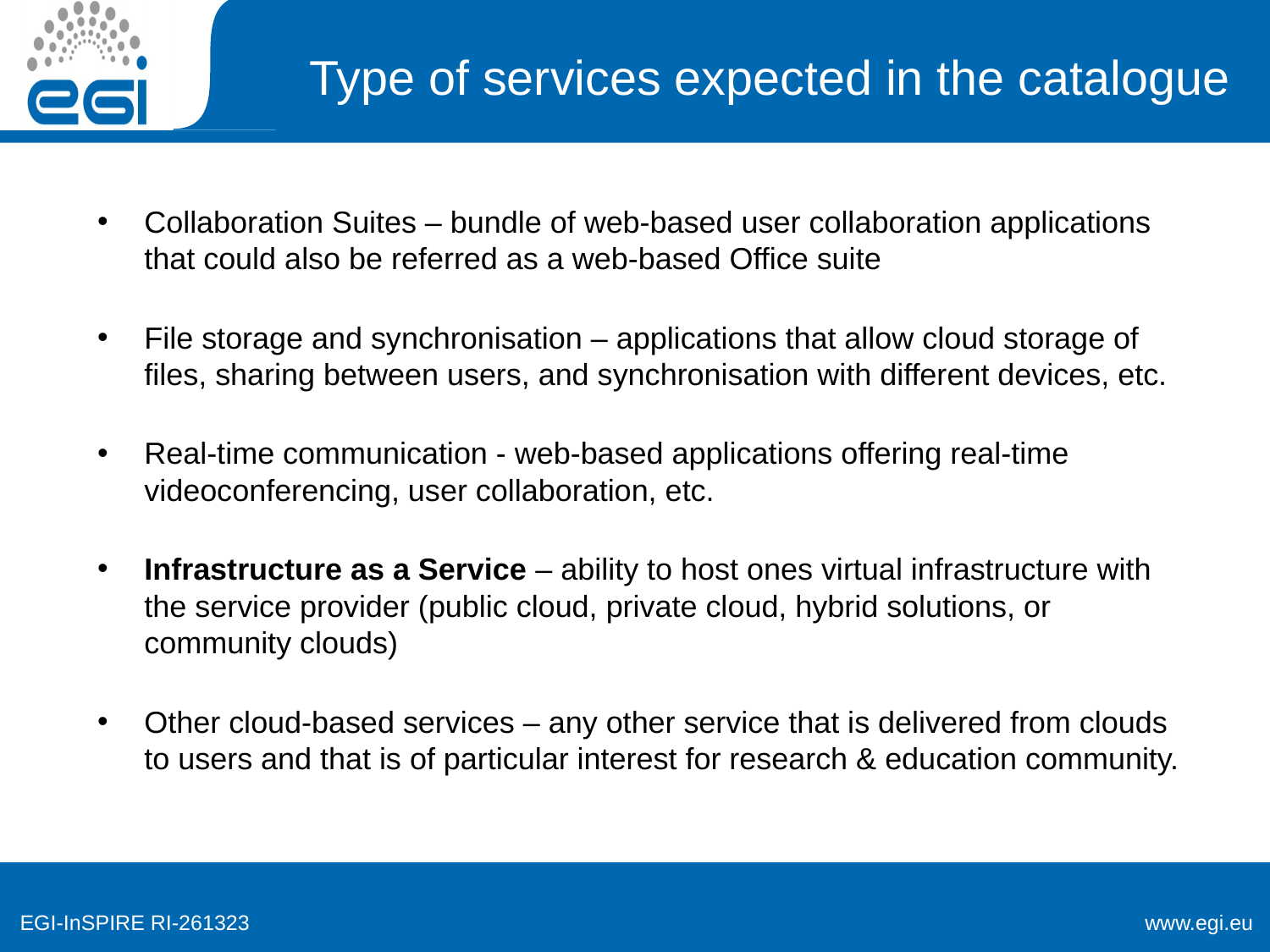

# Type of services expected in the catalogue
Collaboration Suites – bundle of web‐based user collaboration applications that could also be referred as a web‐based Office suite
File storage and synchronisation – applications that allow cloud storage of files, sharing between users, and synchronisation with different devices, etc.
Real‐time communication ‐ web‐based applications offering real‐time videoconferencing, user collaboration, etc.
Infrastructure as a Service – ability to host ones virtual infrastructure with the service provider (public cloud, private cloud, hybrid solutions, or community clouds)
Other cloud‐based services – any other service that is delivered from clouds to users and that is of particular interest for research & education community.